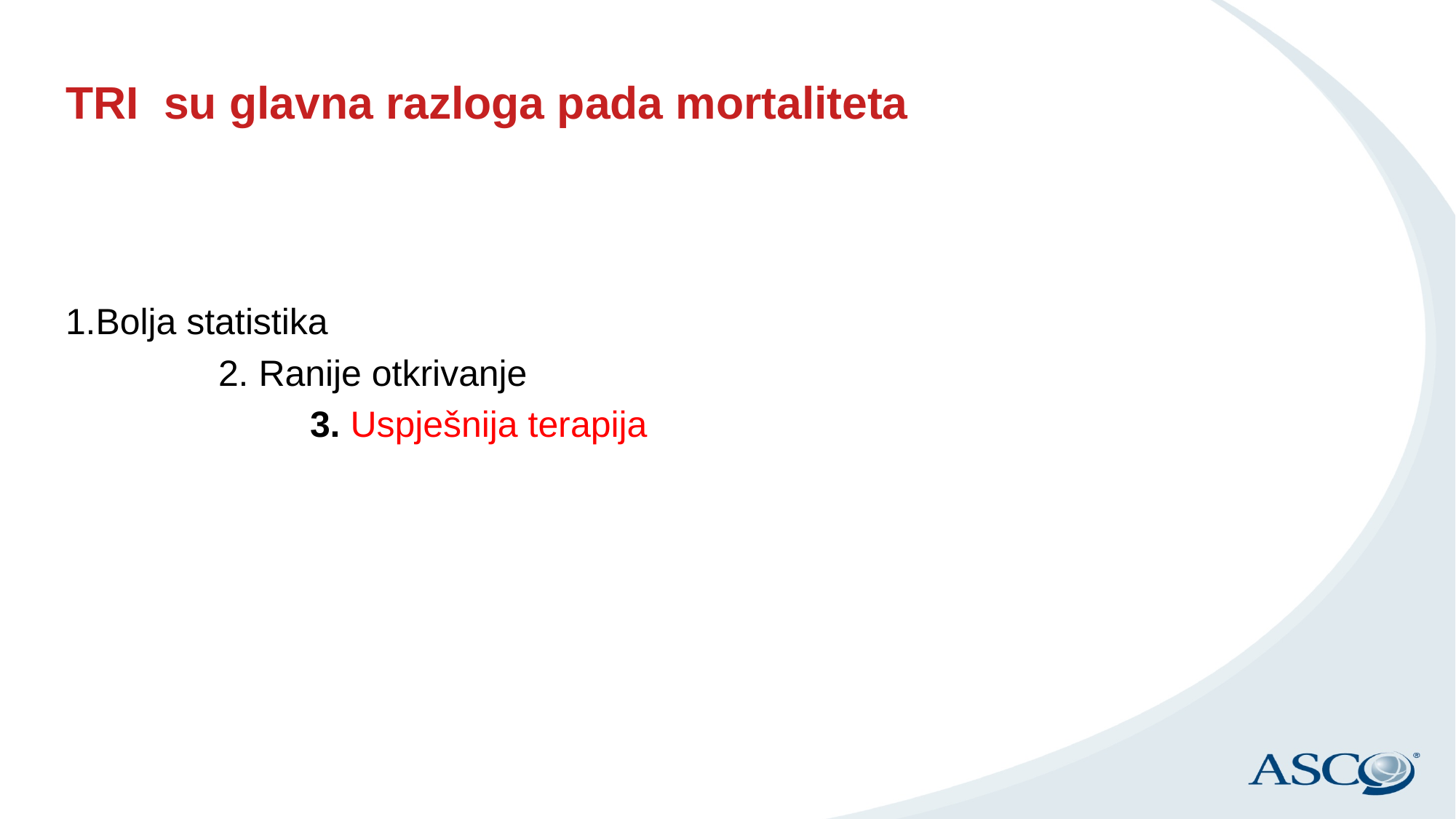

# TRI  su glavna razloga pada mortaliteta

1.Bolja statistika
               2. Ranije otkrivanje
                        3. Uspješnija terapija